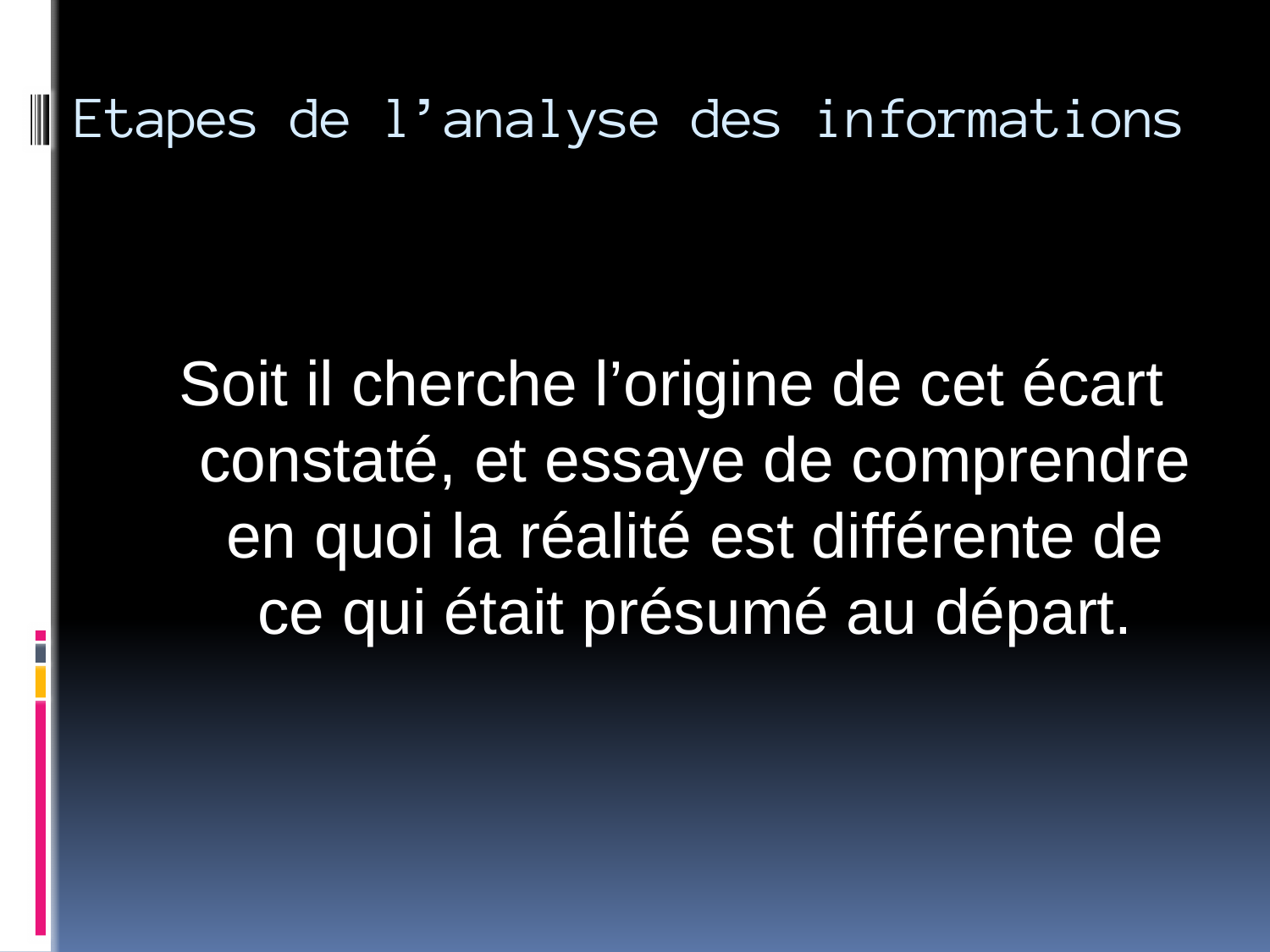

# Etapes de l’analyse des informations

Soit il cherche l’origine de cet écart constaté, et essaye de comprendre en quoi la réalité est différente de ce qui était présumé au départ.